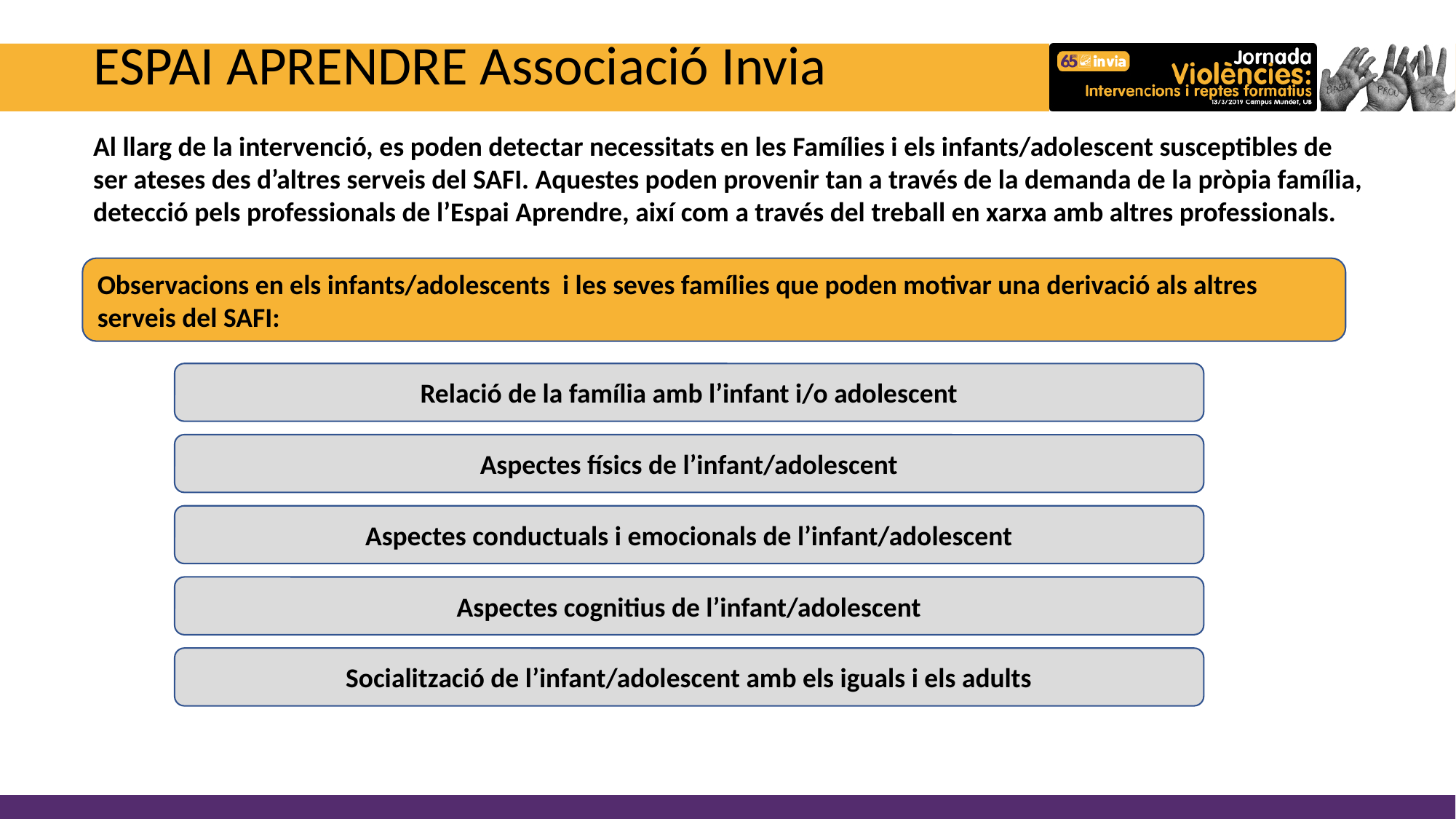

# ESPAI APRENDRE Associació Invia
Al llarg de la intervenció, es poden detectar necessitats en les Famílies i els infants/adolescent susceptibles de ser ateses des d’altres serveis del SAFI. Aquestes poden provenir tan a través de la demanda de la pròpia família, detecció pels professionals de l’Espai Aprendre, així com a través del treball en xarxa amb altres professionals.

Observacions en els infants/adolescents  i les seves famílies que poden motivar una derivació als altres serveis del SAFI:
Relació de la família amb l’infant i/o adolescent
Aspectes físics de l’infant/adolescent
Aspectes conductuals i emocionals de l’infant/adolescent
Aspectes cognitius de l’infant/adolescent
Socialització de l’infant/adolescent amb els iguals i els adults